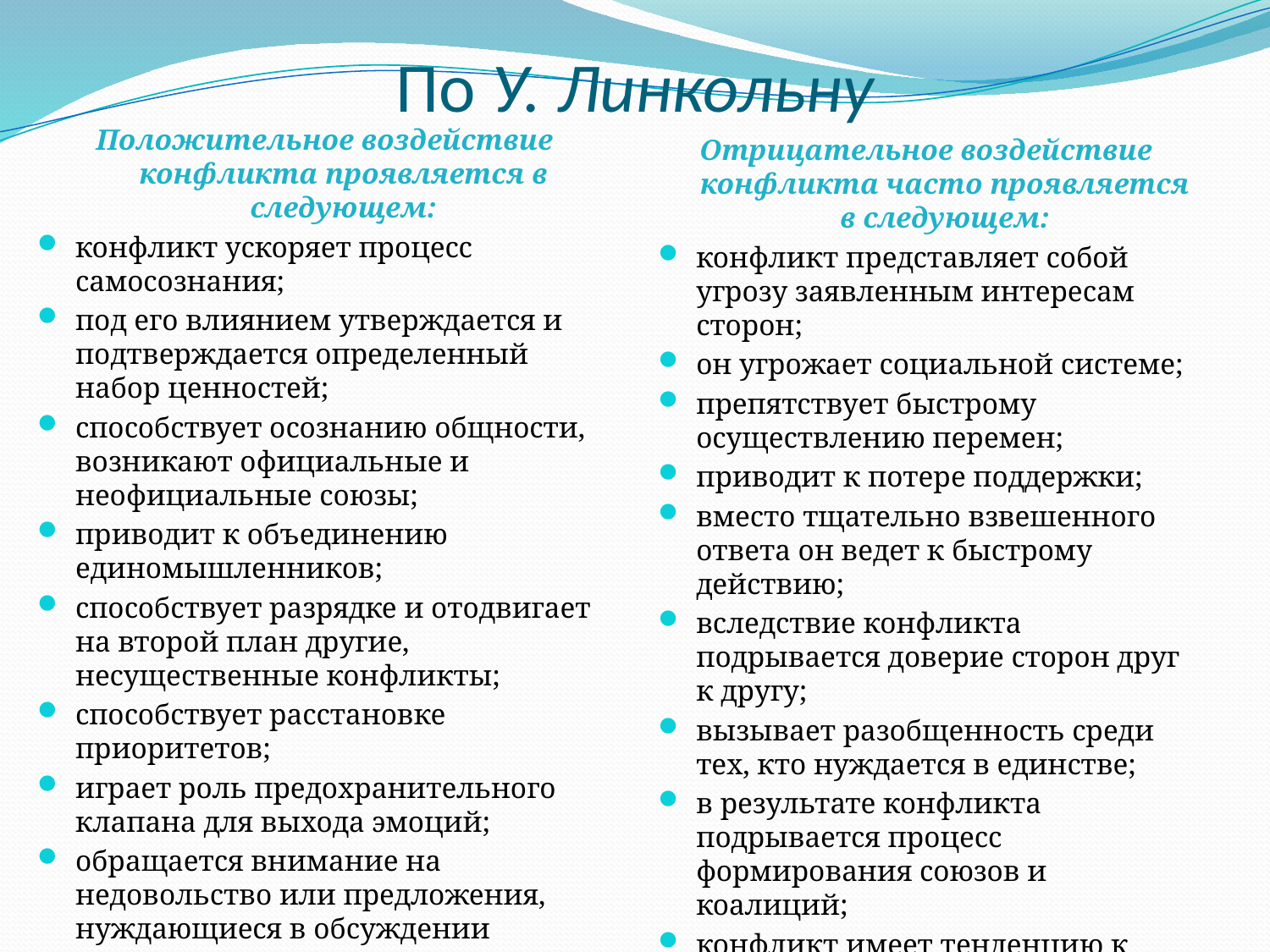

# По У. Линкольну
Положительное воздействие конфликта проявляется в следующем:
конфликт ускоряет процесс самосознания;
под его влиянием утверждается и подтверждается определенный набор ценностей;
способствует осознанию общности, возникают официальные и неофициальные союзы;
приводит к объединению единомышленников;
способствует разрядке и отодвигает на второй план другие, несущественные конфликты;
способствует расстановке приоритетов;
играет роль предохранительного клапана для выхода эмоций;
обращается внимание на недовольство или предложения, нуждающиеся в обсуждении

Отрицательное воздействие конфликта часто проявляется в следующем:
конфликт представляет собой угрозу заявленным интересам сторон;
он угрожает социальной системе;
препятствует быстрому осуществлению перемен;
приводит к потере поддержки;
вместо тщательно взвешенного ответа он ведет к быстрому действию;
вследствие конфликта подрывается доверие сторон друг к другу;
вызывает разобщенность среди тех, кто нуждается в единстве;
в результате конфликта подрывается процесс формирования союзов и коалиций;
конфликт имеет тенденцию к углублению и расширению;